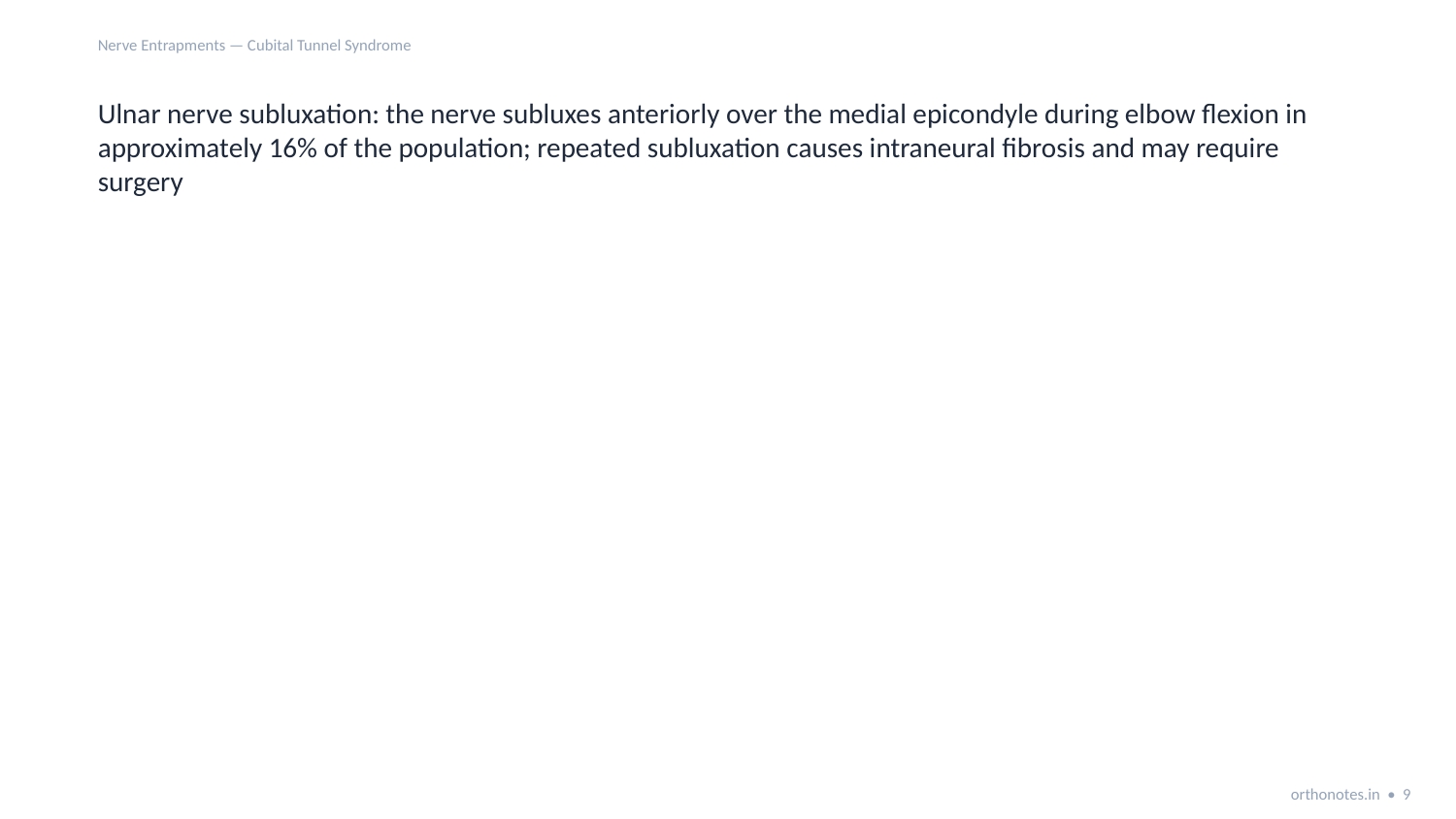

Nerve Entrapments — Cubital Tunnel Syndrome
Ulnar nerve subluxation: the nerve subluxes anteriorly over the medial epicondyle during elbow flexion in approximately 16% of the population; repeated subluxation causes intraneural fibrosis and may require surgery
orthonotes.in  •  9